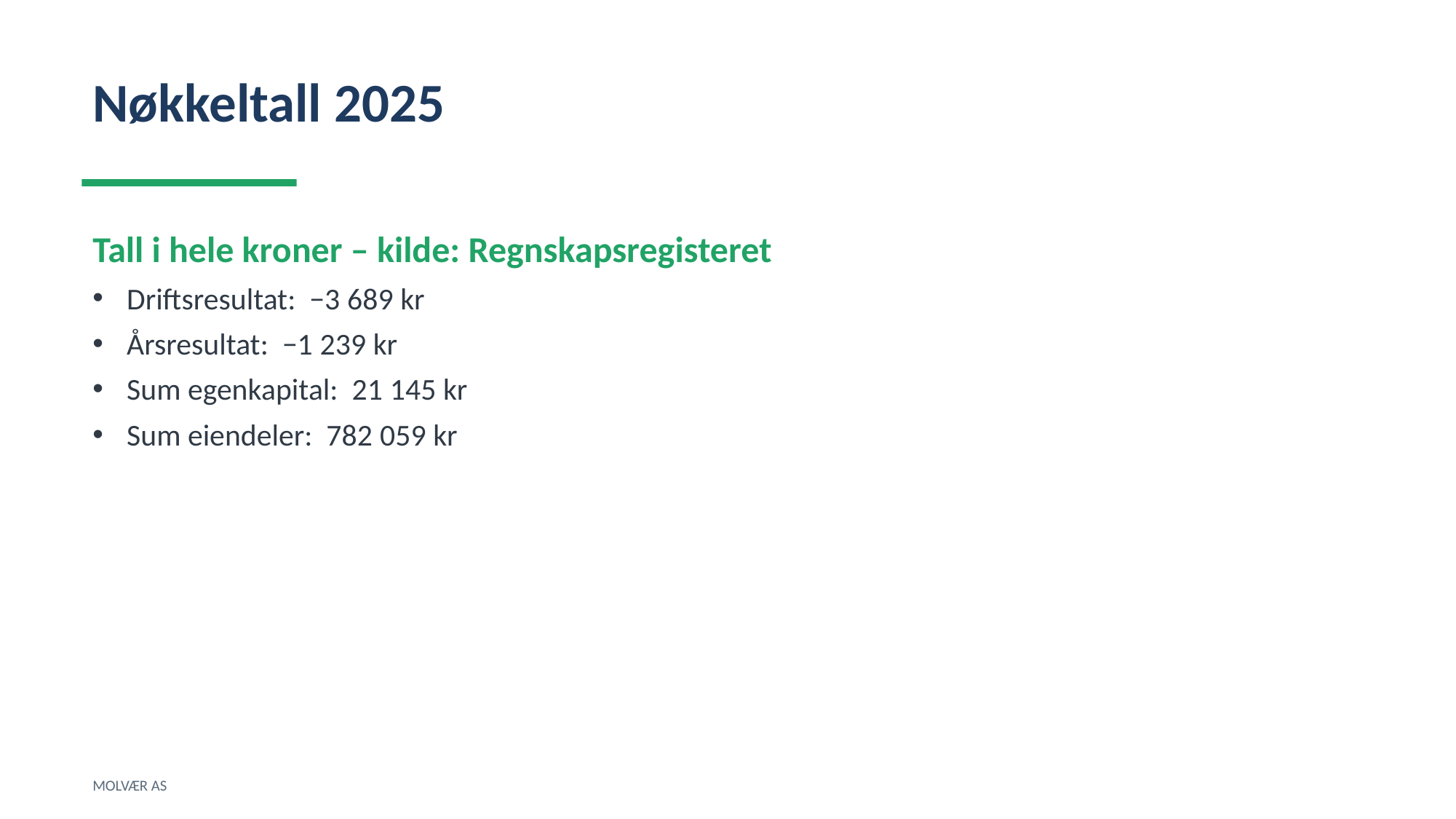

Nøkkeltall 2025

Tall i hele kroner – kilde: Regnskapsregisteret
Driftsresultat:  −3 689 kr
Årsresultat:  −1 239 kr
Sum egenkapital:  21 145 kr
Sum eiendeler:  782 059 kr
MOLVÆR AS